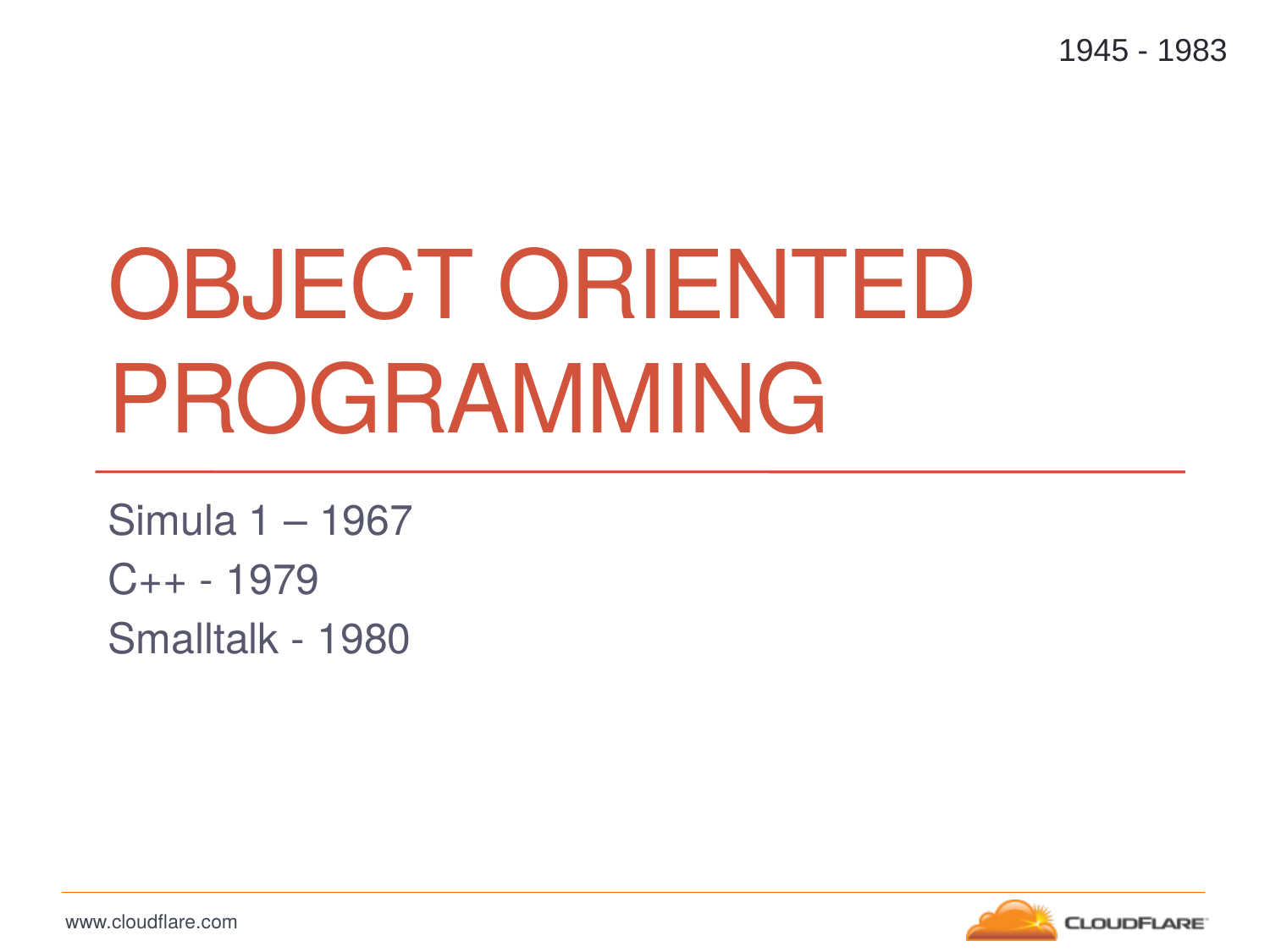

1945 - 1983
# Object Oriented Programming
Simula 1 – 1967
C++ - 1979
Smalltalk - 1980